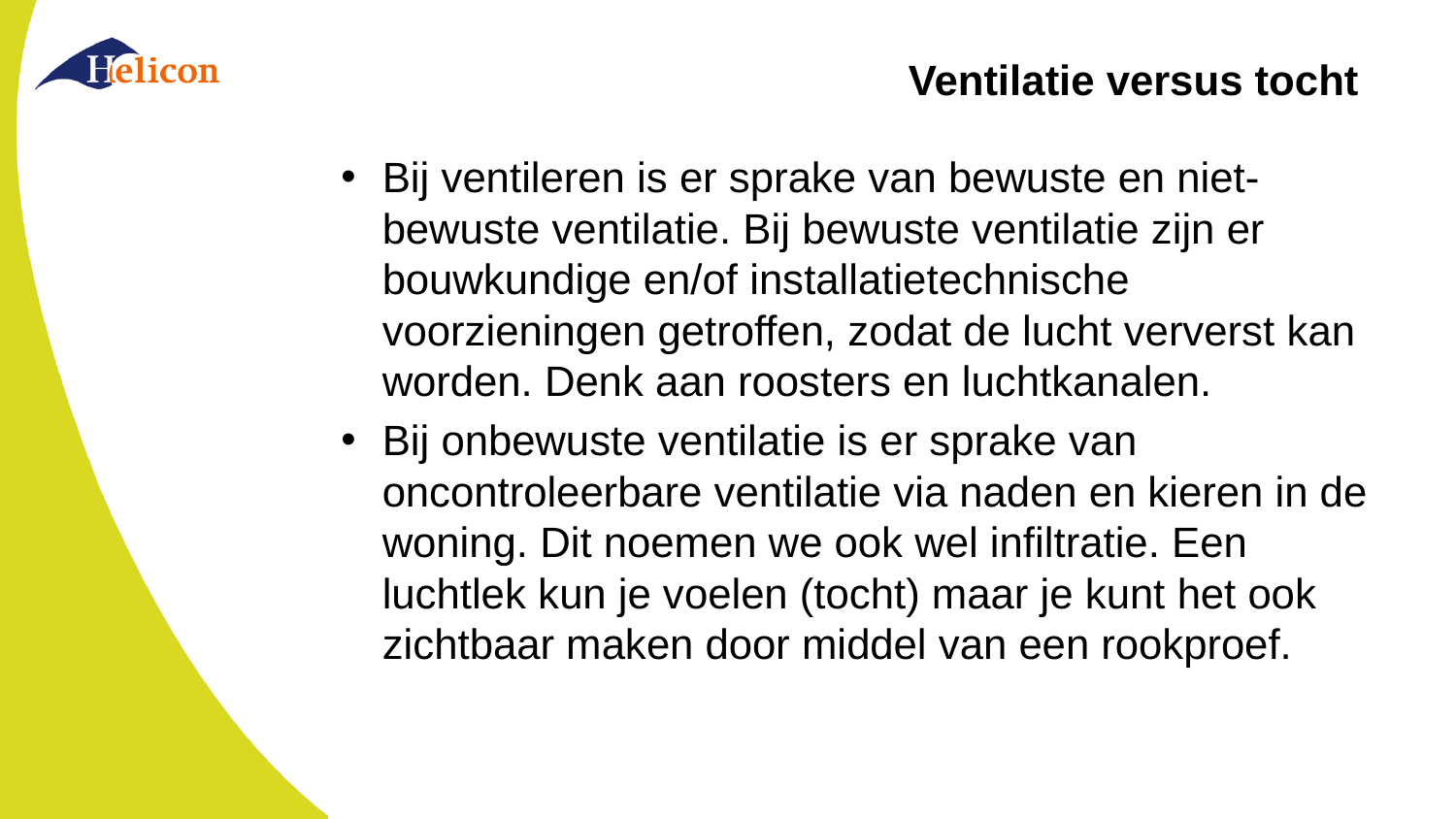

# Ventilatie versus tocht
Bij ventileren is er sprake van bewuste en niet-bewuste ventilatie. Bij bewuste ventilatie zijn er bouwkundige en/of installatietechnische voorzieningen getroffen, zodat de lucht ververst kan worden. Denk aan roosters en luchtkanalen.
Bij onbewuste ventilatie is er sprake van oncontroleerbare ventilatie via naden en kieren in de woning. Dit noemen we ook wel infiltratie. Een luchtlek kun je voelen (tocht) maar je kunt het ook zichtbaar maken door middel van een rookproef.